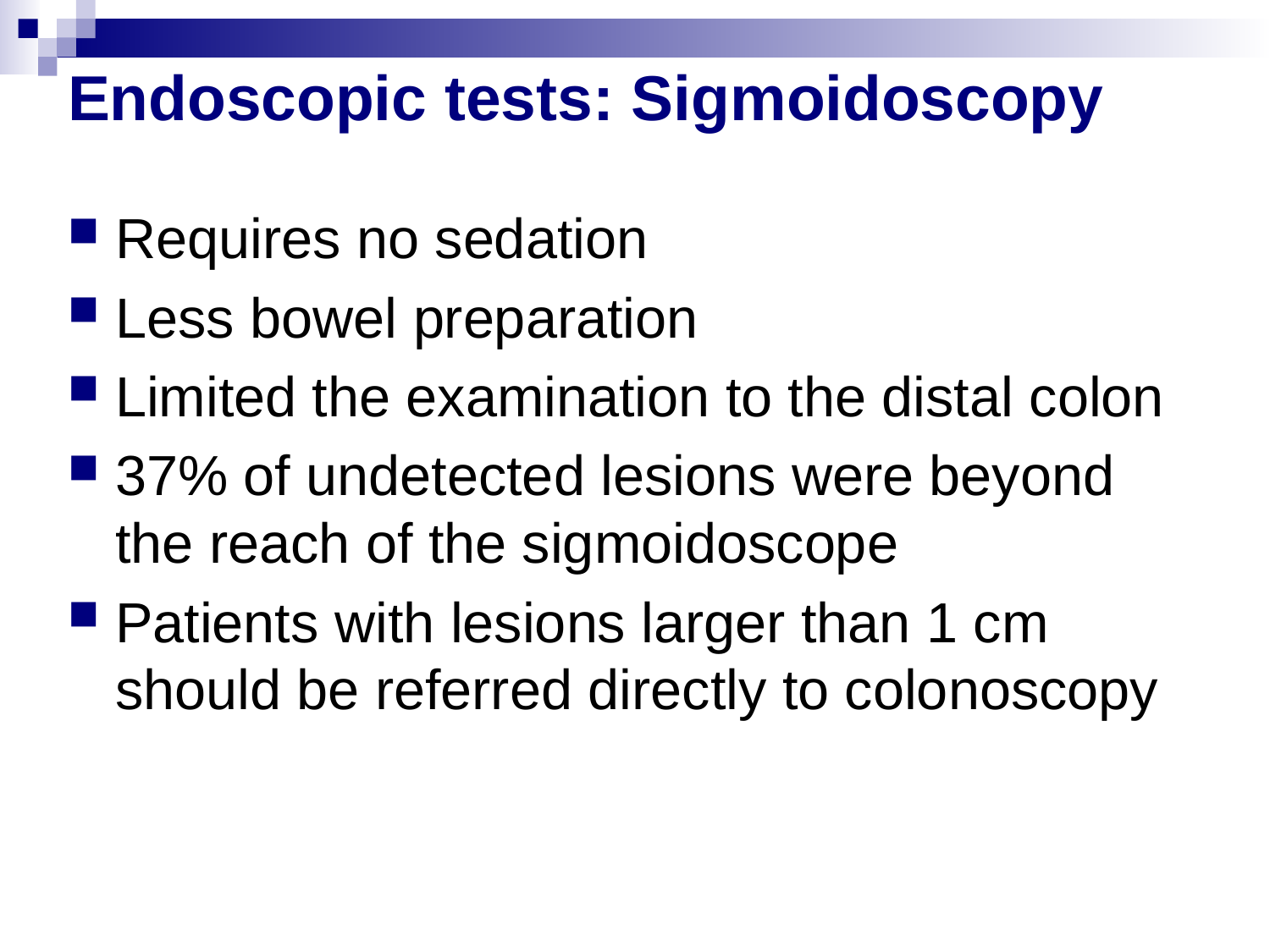

# Endoscopic tests: Sigmoidoscopy
Requires no sedation
Less bowel preparation
Limited the examination to the distal colon
37% of undetected lesions were beyond the reach of the sigmoidoscope
Patients with lesions larger than 1 cm should be referred directly to colonoscopy